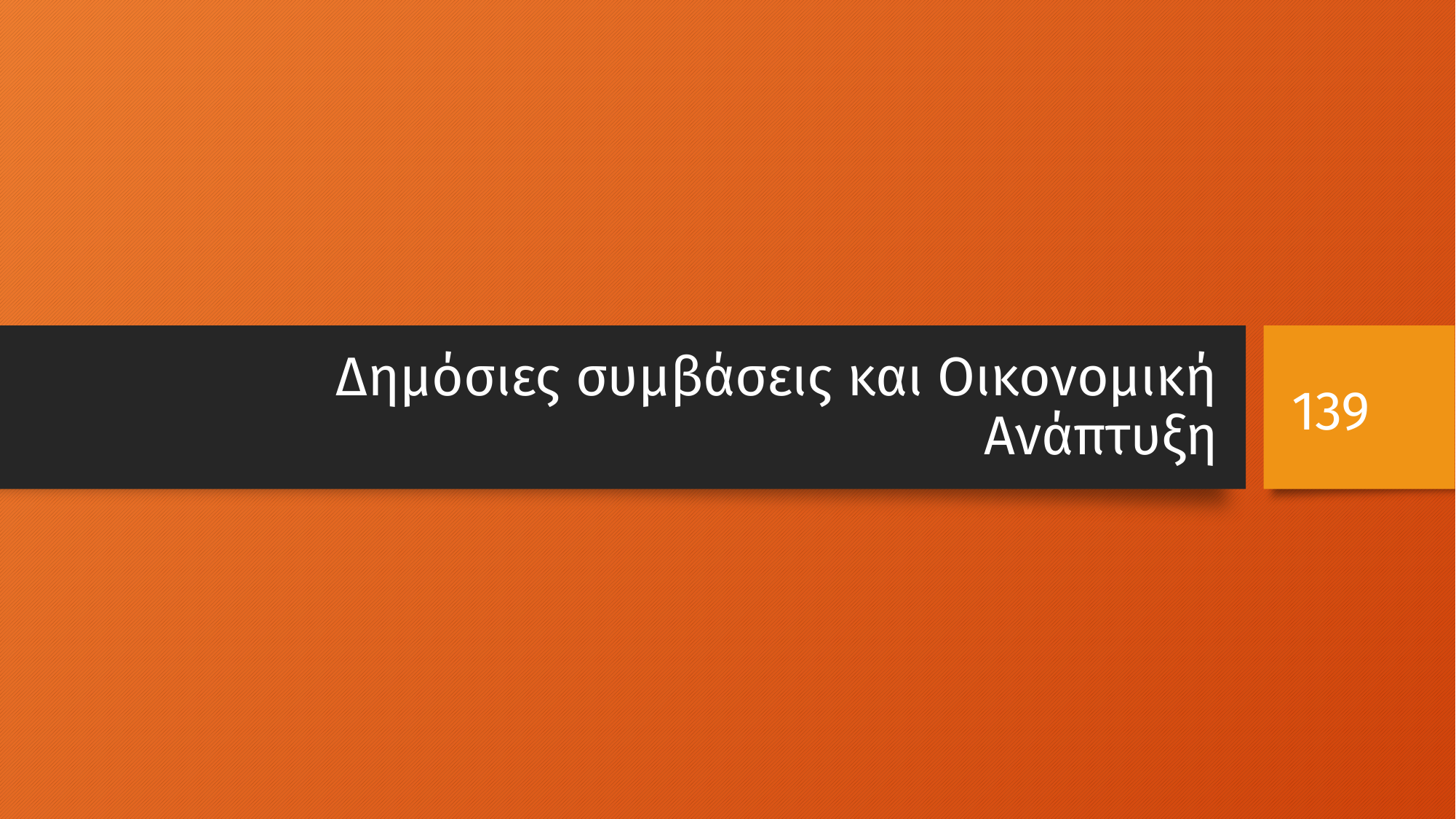

# Δημόσιες συμβάσεις και Οικονομική Ανάπτυξη
139